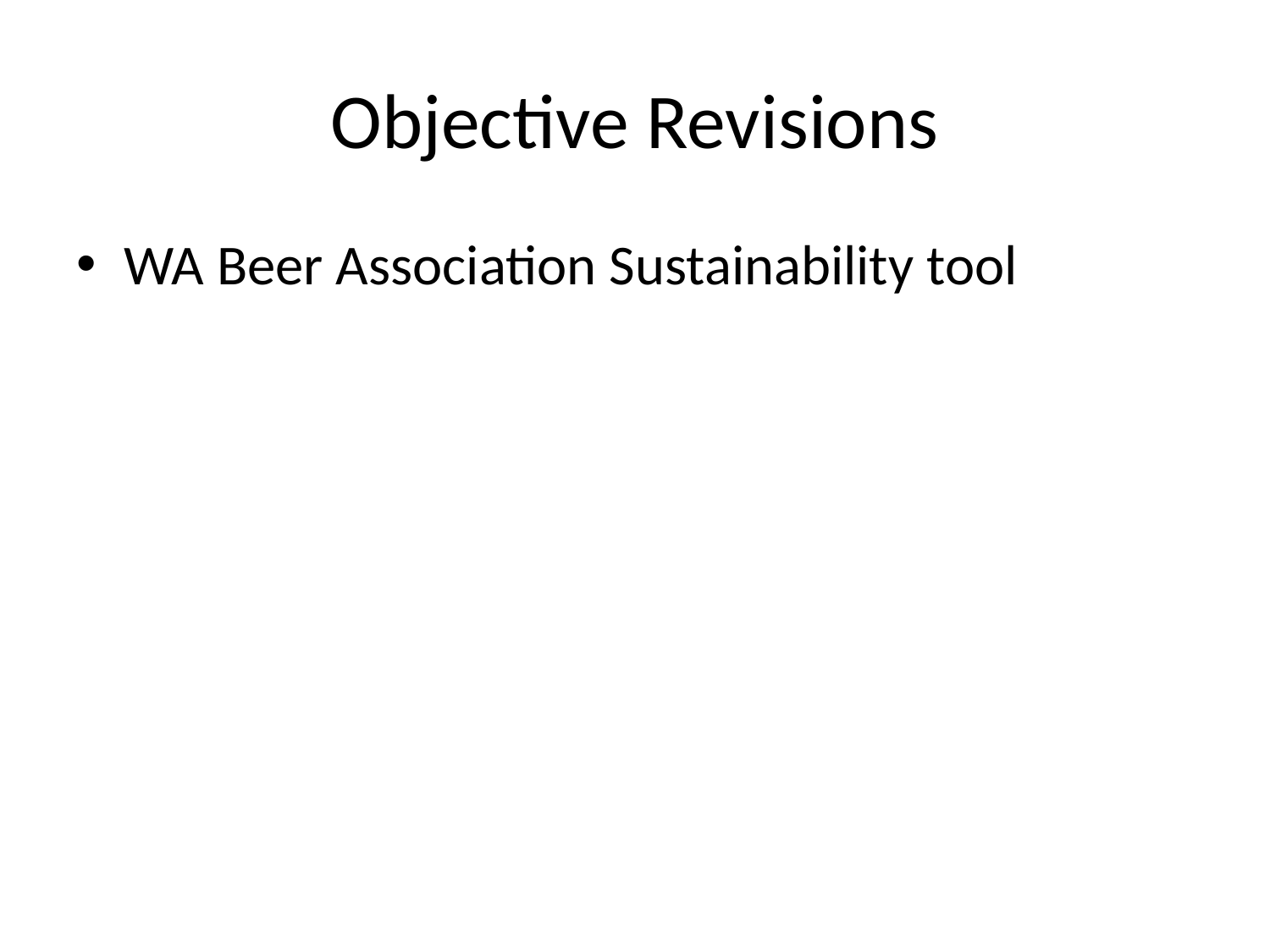

# Objective Revisions
WA Beer Association Sustainability tool